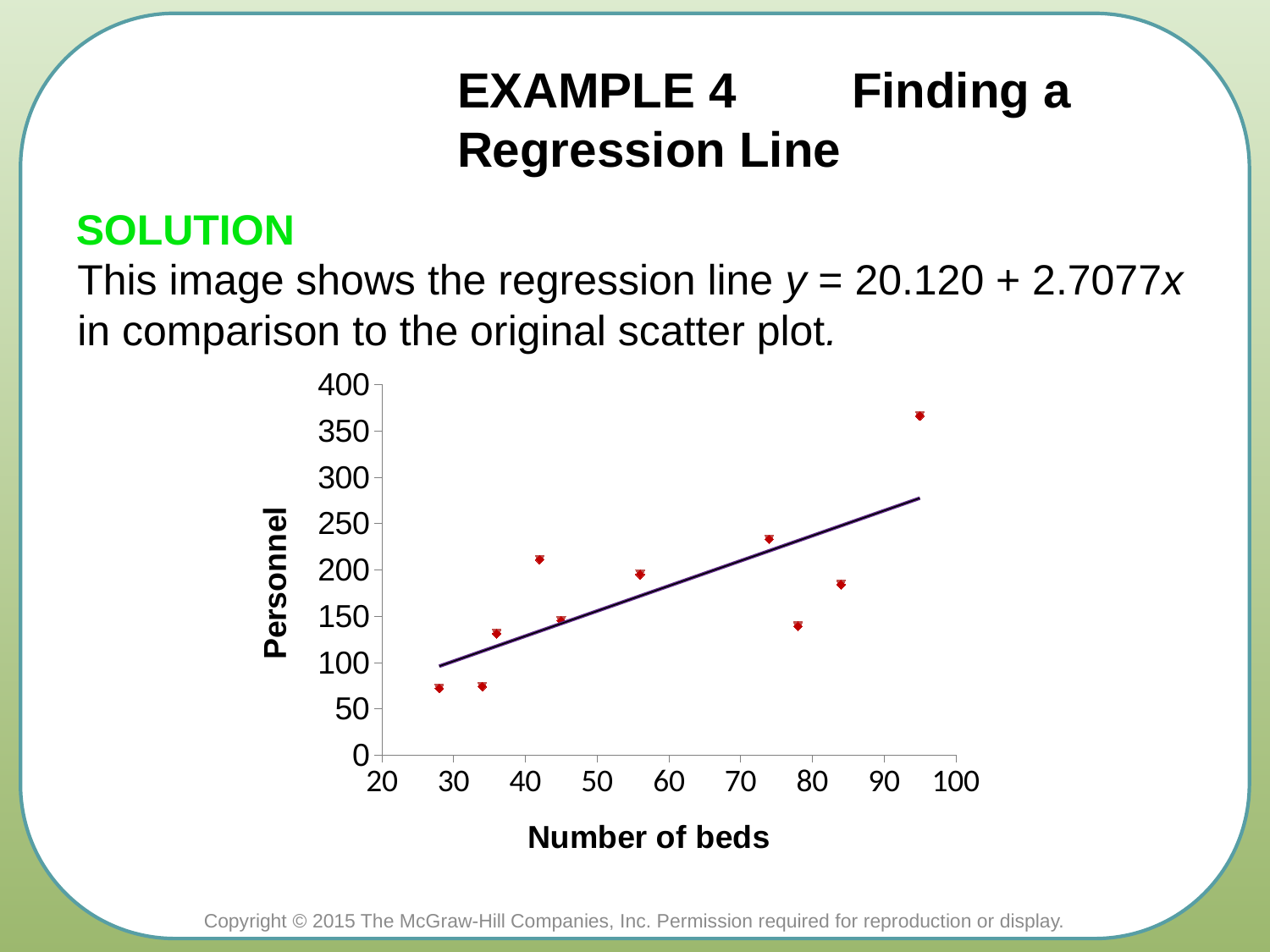

# EXAMPLE 4 	 Finding a Regression Line
SOLUTION
This image shows the regression line y = 20.120 + 2.7077x in comparison to the original scatter plot.

### Chart

| Category | Y-Values | Y-Values |
|---|---|---|